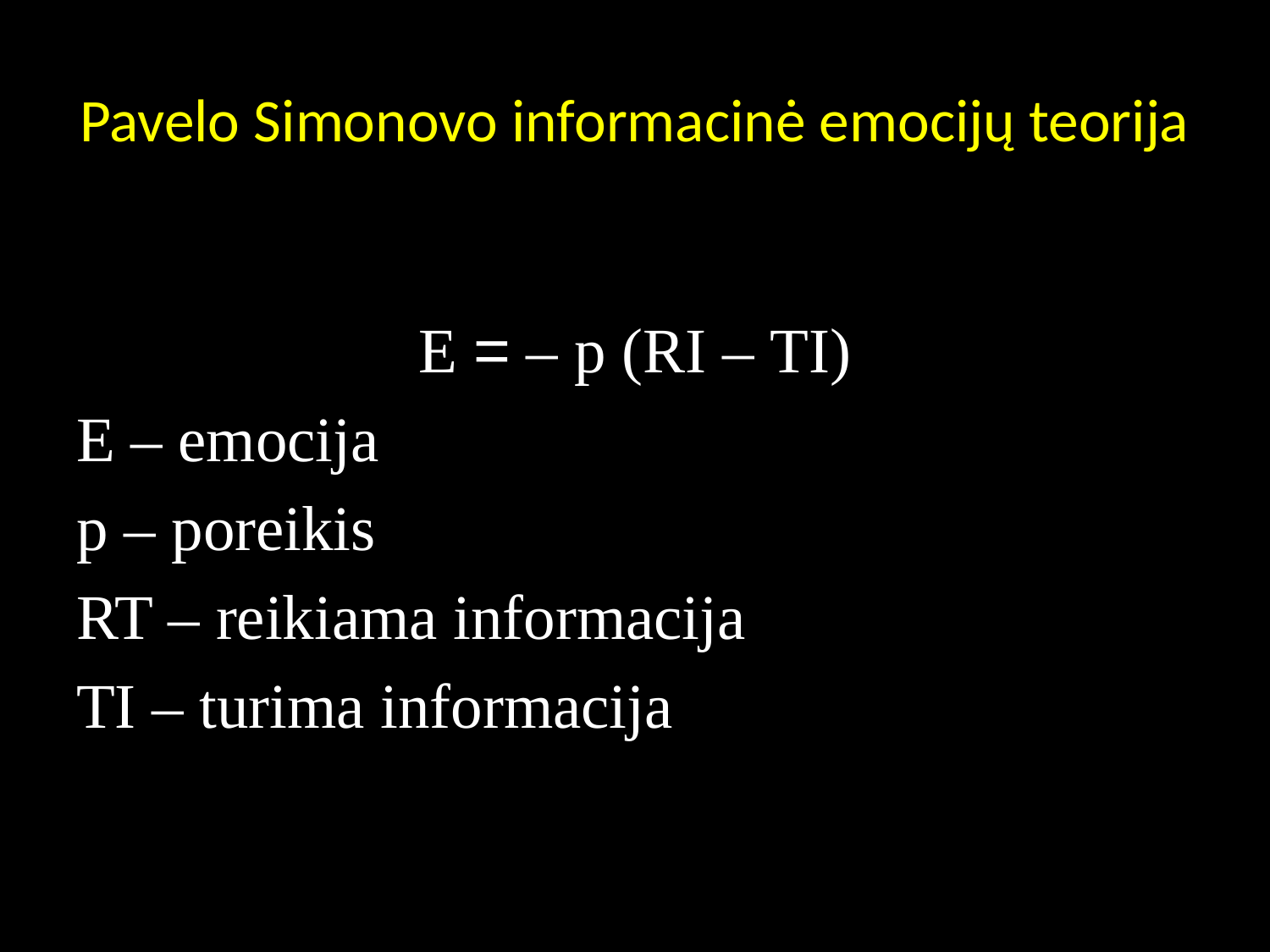

# Pavelo Simonovo informacinė emocijų teorija

E = – p (RI – TI)
E – emocija
p – poreikis
RT – reikiama informacija
TI – turima informacija